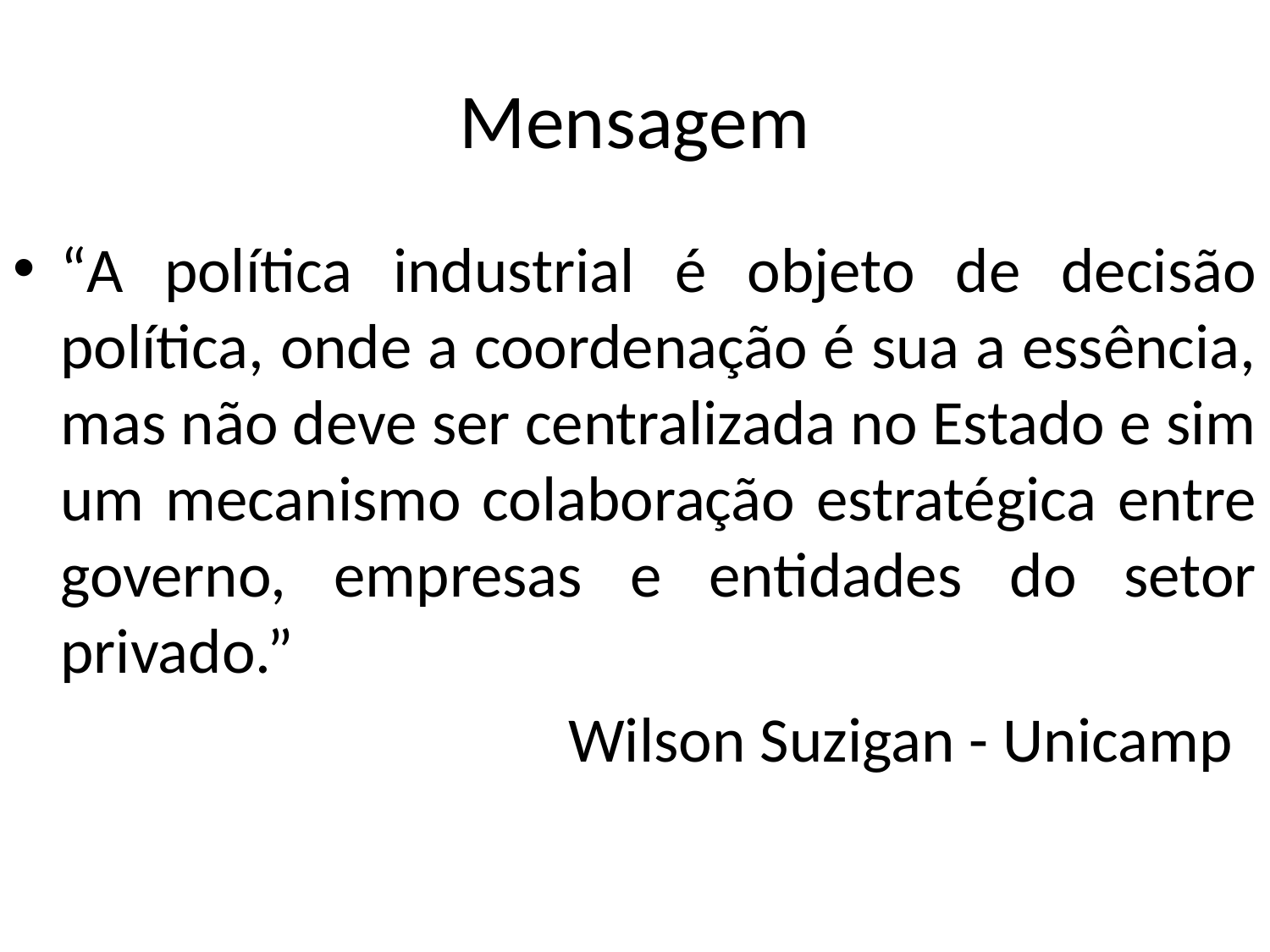

# Mensagem
“A política industrial é objeto de decisão política, onde a coordenação é sua a essência, mas não deve ser centralizada no Estado e sim um mecanismo colaboração estratégica entre governo, empresas e entidades do setor privado.”
					Wilson Suzigan - Unicamp